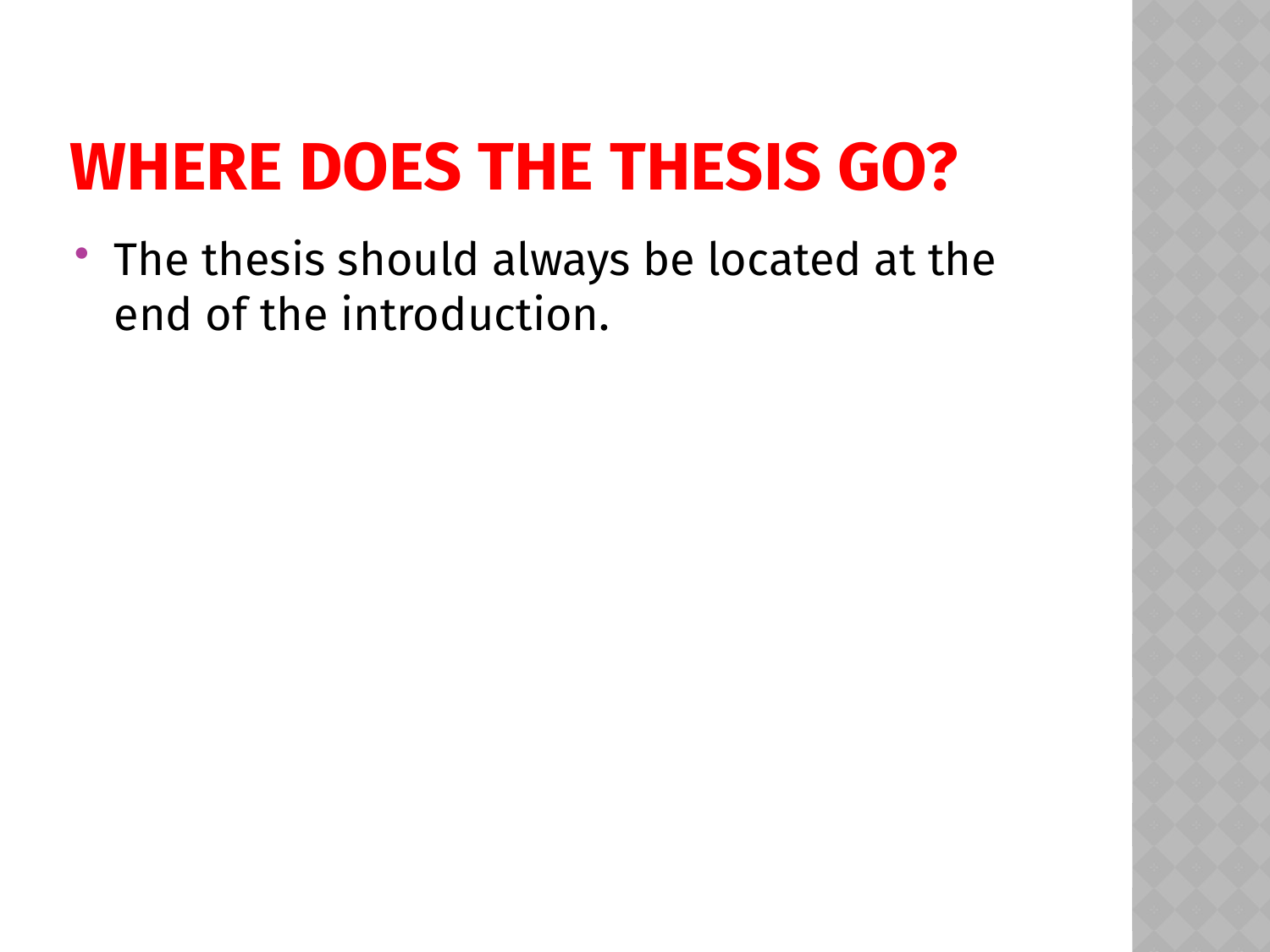

# Where does the thesis go?
The thesis should always be located at the end of the introduction.